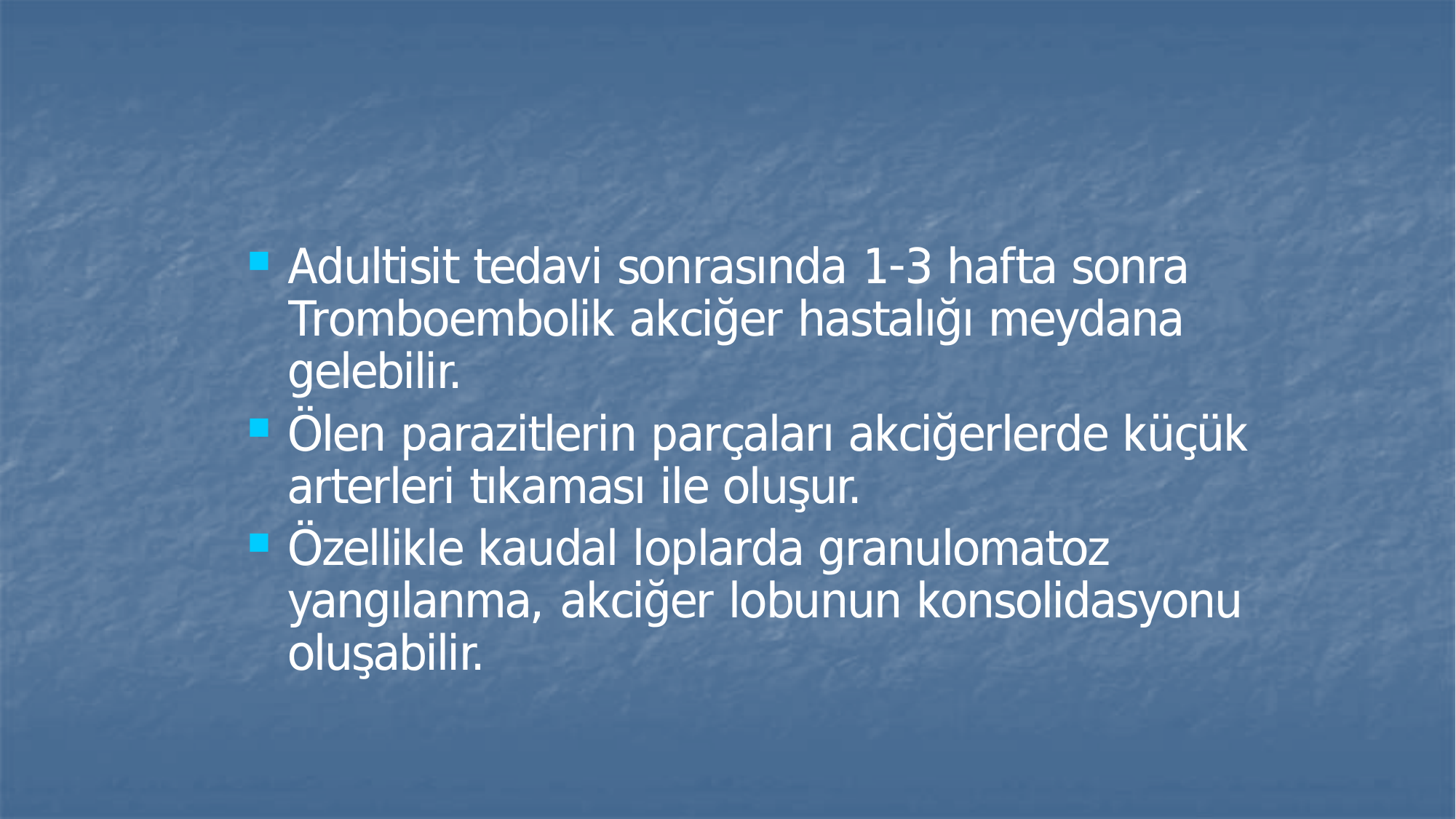

#
Adultisit tedavi sonrasında 1-3 hafta sonra Tromboembolik akciğer hastalığı meydana gelebilir.
Ölen parazitlerin parçaları akciğerlerde küçük arterleri tıkaması ile oluşur.
Özellikle kaudal loplarda granulomatoz yangılanma, akciğer lobunun konsolidasyonu oluşabilir.